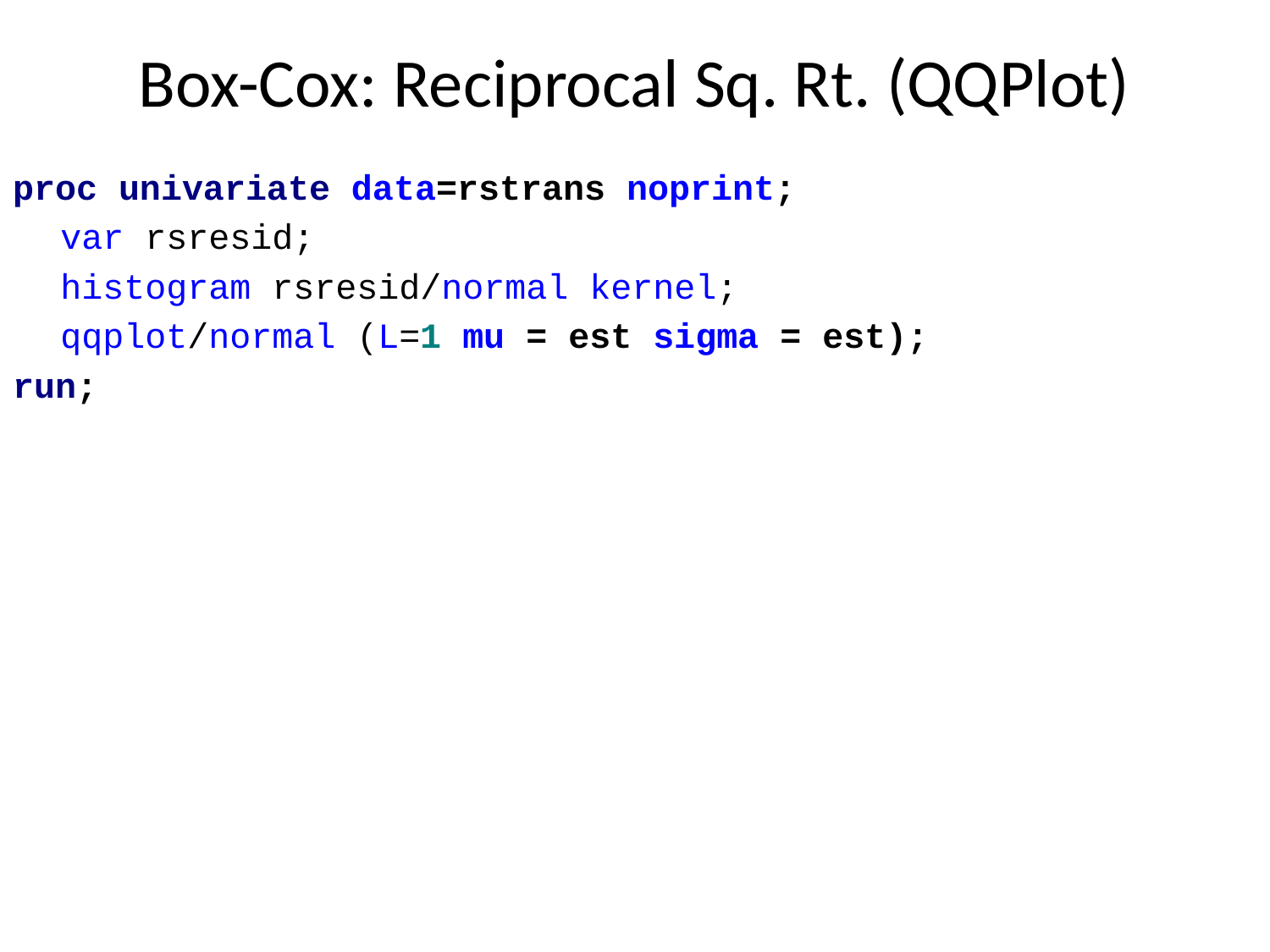

# Box-Cox: Reciprocal Sq. Rt. (QQPlot)
proc univariate data=rstrans noprint;
	var rsresid;
	histogram rsresid/normal kernel;
	qqplot/normal (L=1 mu = est sigma = est);
run;